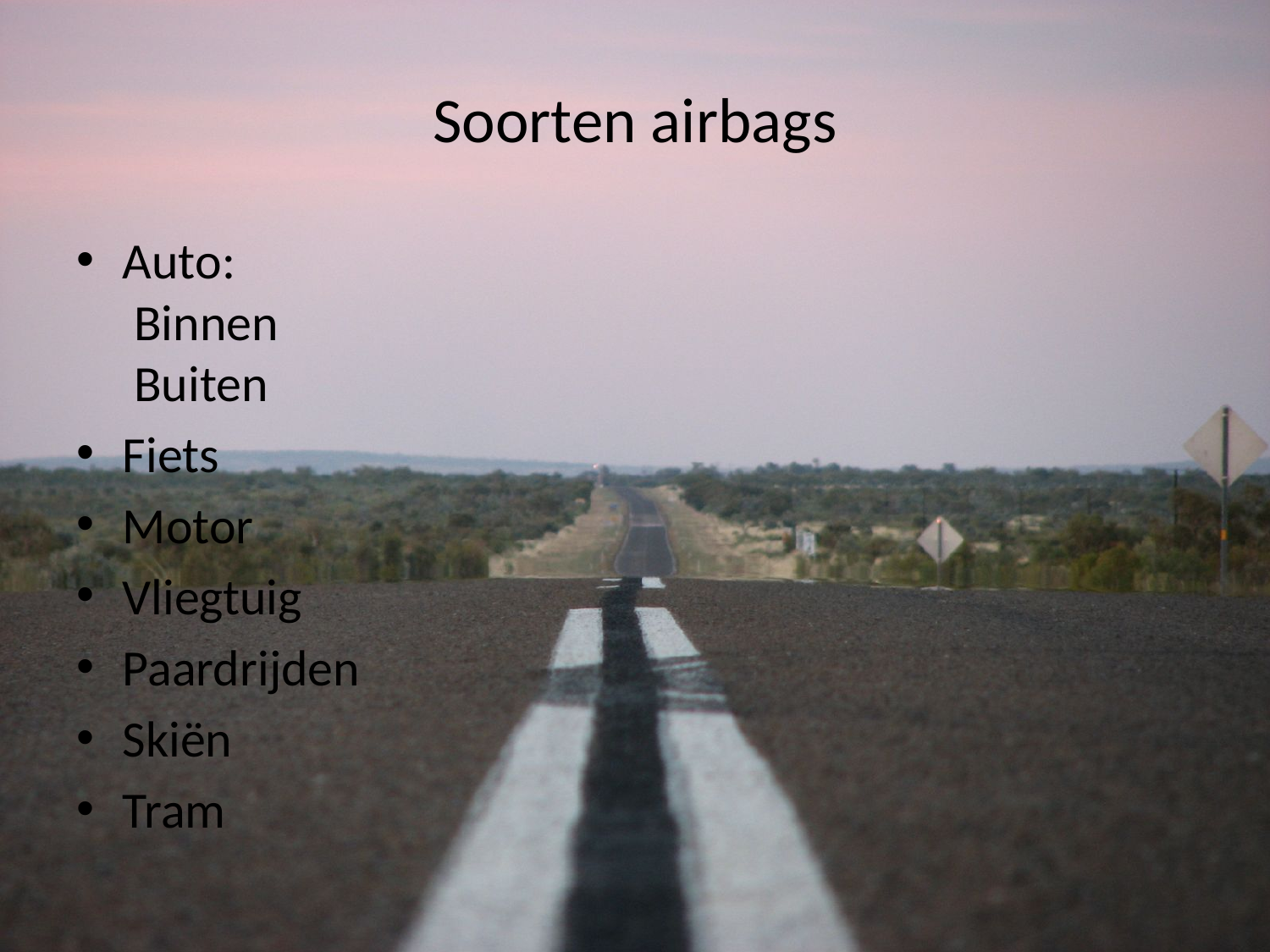

# Soorten airbags
Auto:
 Binnen
 Buiten
Fiets
Motor
Vliegtuig
Paardrijden
Skiën
Tram